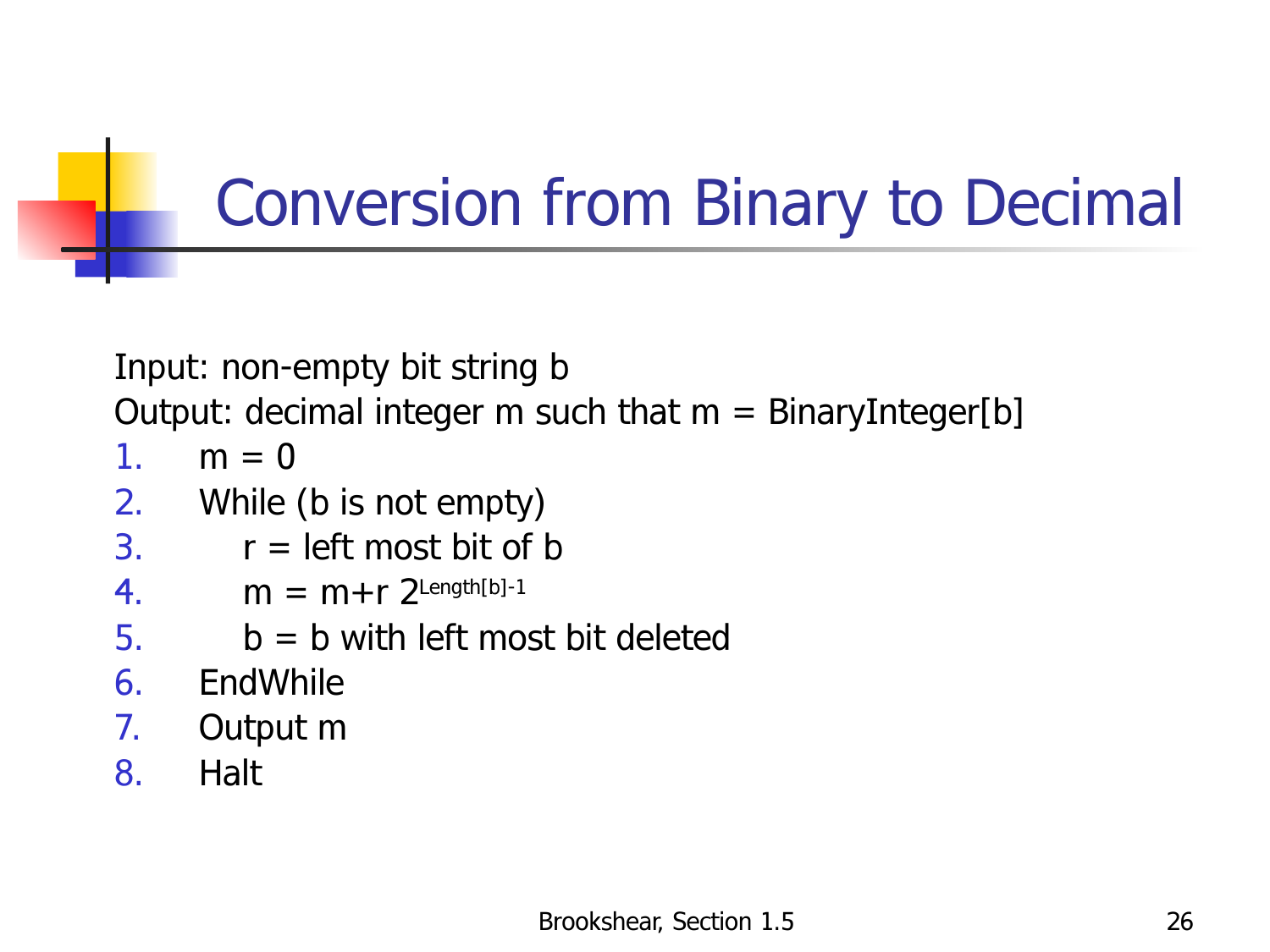

# Conversion from Binary to Decimal
Input: non-empty bit string b
Output: decimal integer m such that m = BinaryInteger[b]
m = 0
While (b is not empty)
    r = left most bit of b
    m = m+r 2Length[b]-1
    b = b with left most bit deleted
EndWhile
Output m
Halt
Brookshear, Section 1.5
26